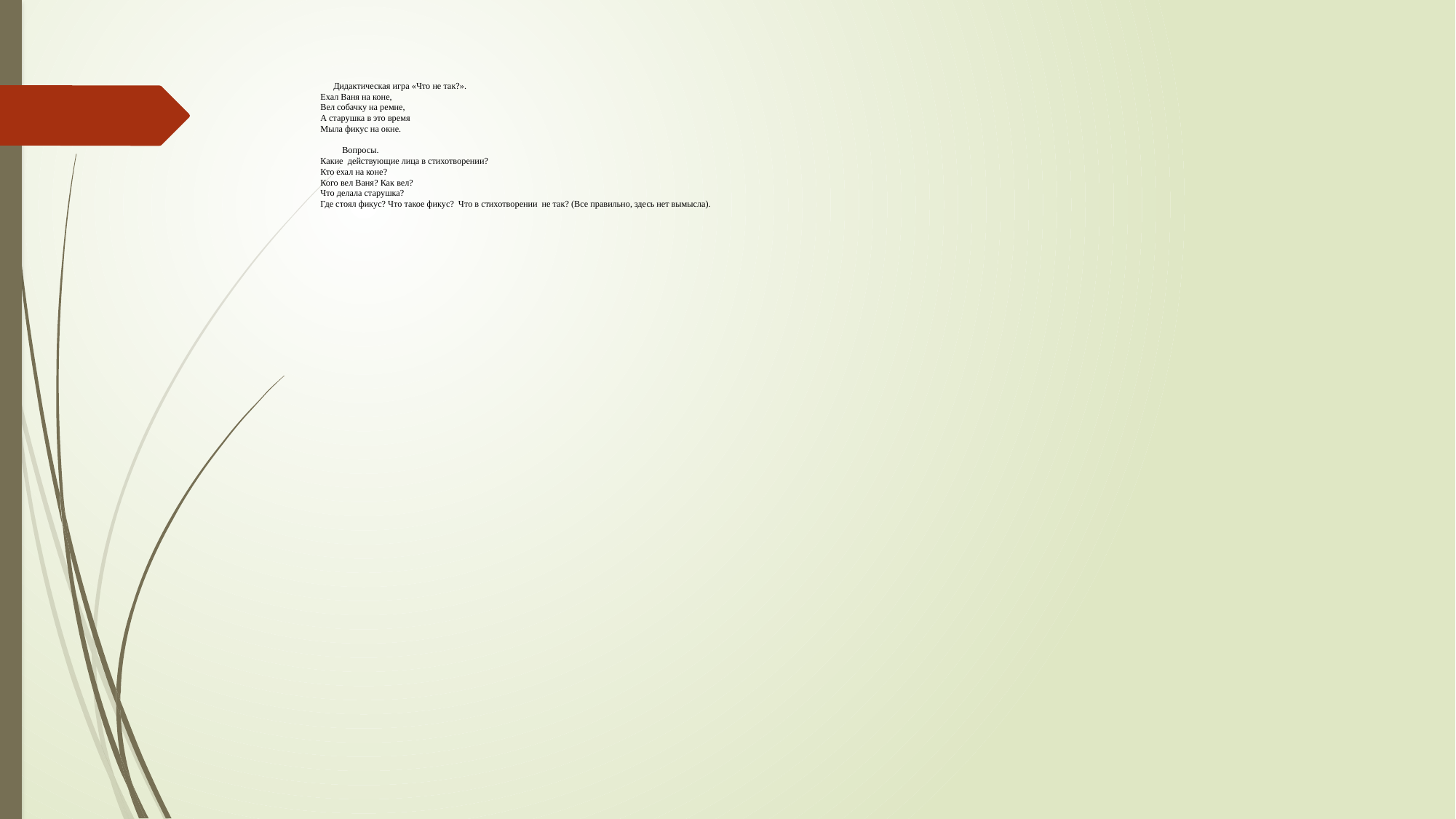

# Дидактическая игра «Что не так?».   Ехал Ваня на коне,  Вел собачку на ремне,  А старушка в это время  Мыла фикус на окне.            Вопросы. Какие  действующие лица в стихотворении? Кто ехал на коне? Кого вел Ваня? Как вел? Что делала старушка? Где стоял фикус? Что такое фикус?  Что в стихотворении  не так? (Все правильно, здесь нет вымысла).